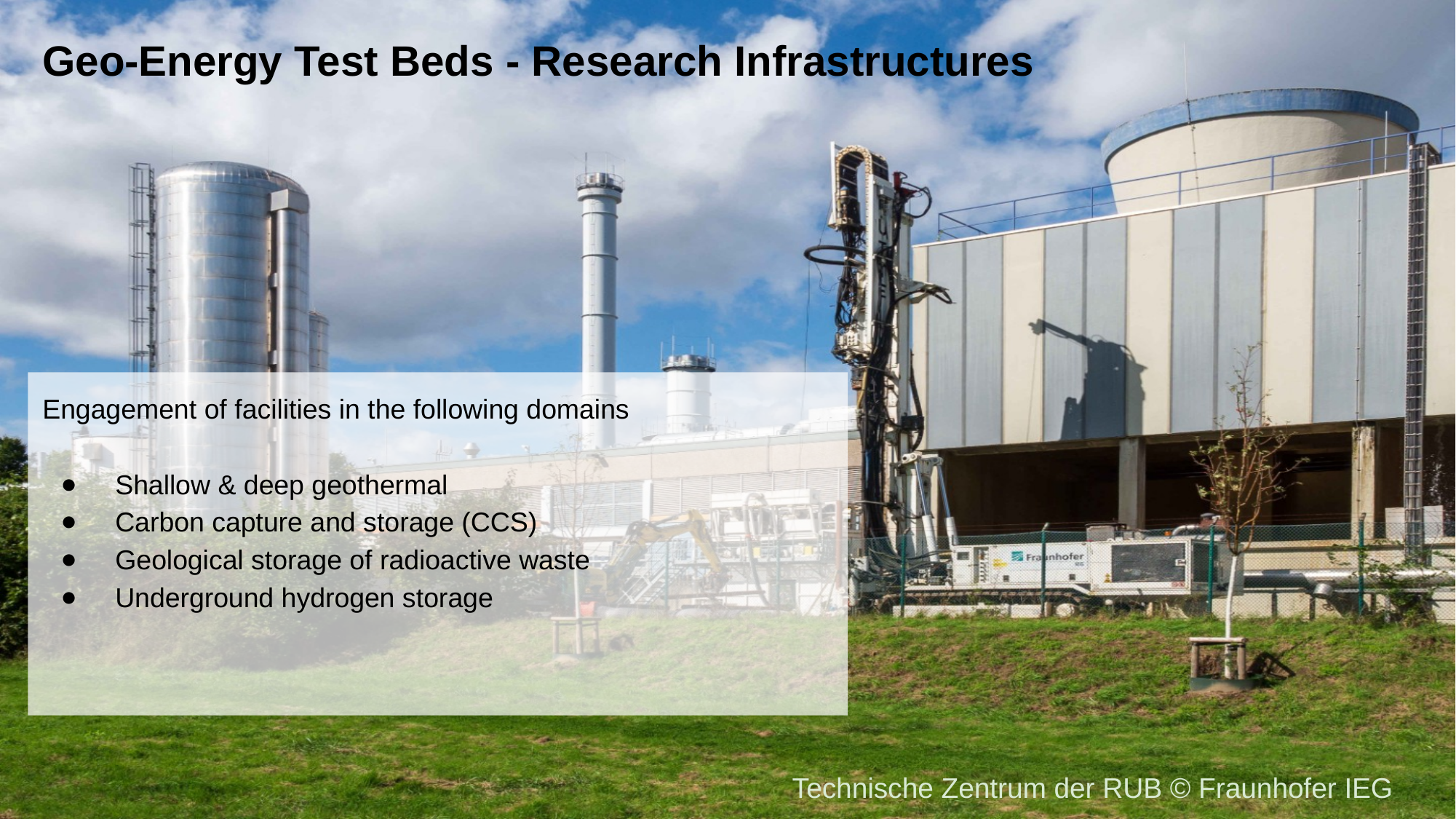

# Geo-Energy Test Beds - Research Infrastructures
Engagement of facilities in the following domains

Shallow & deep geothermal
Carbon capture and storage (CCS)
Geological storage of radioactive waste
Underground hydrogen storage
Technische Zentrum der RUB © Fraunhofer IEG